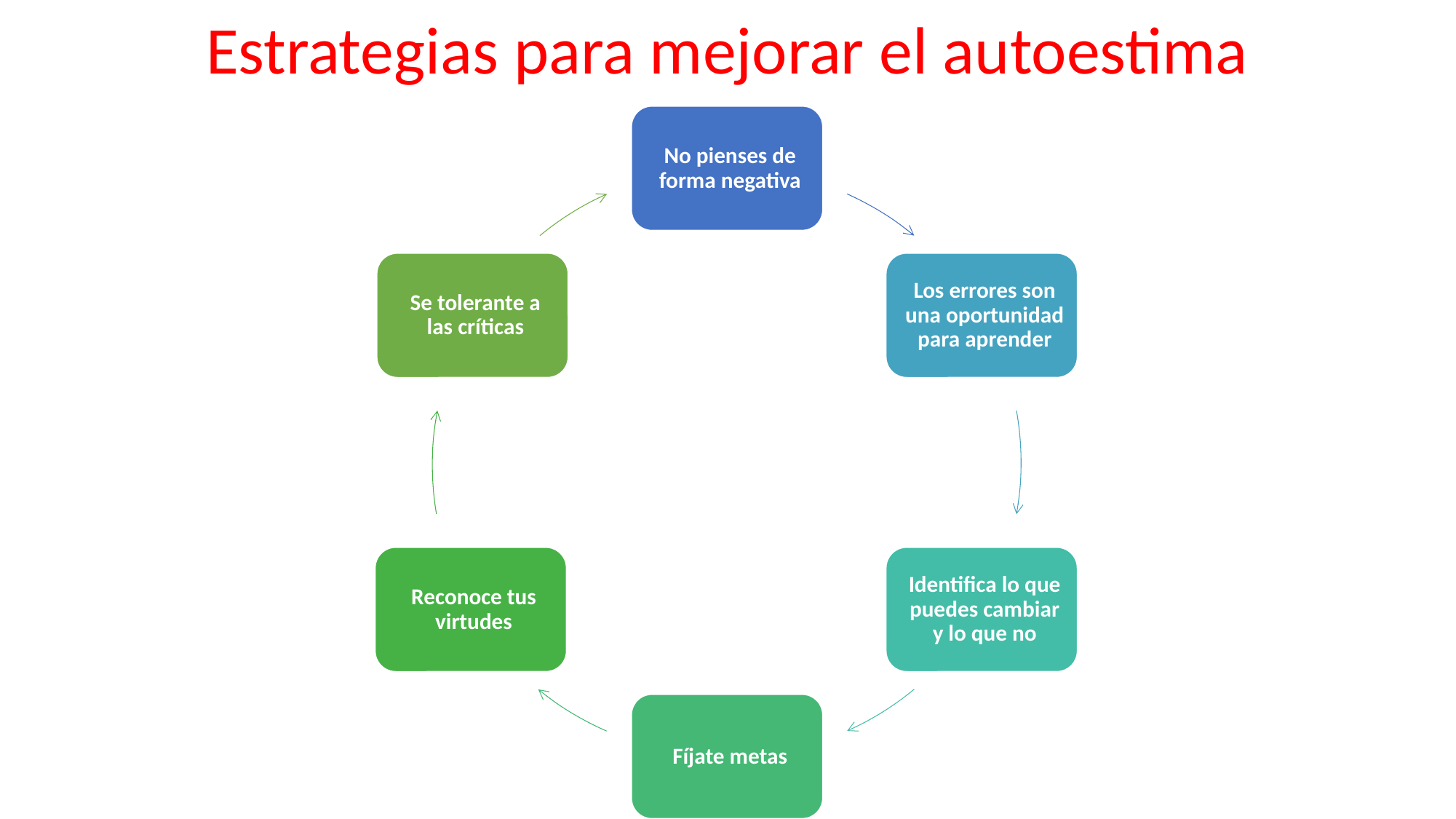

# Estrategias para mejorar el autoestima
No pienses de forma negativa
Los errores son una oportunidad para aprender
Identifica lo que puedes cambiar y lo que no
Fíjate metas
Reconoce tus virtudes
Se tolerante a las críticas